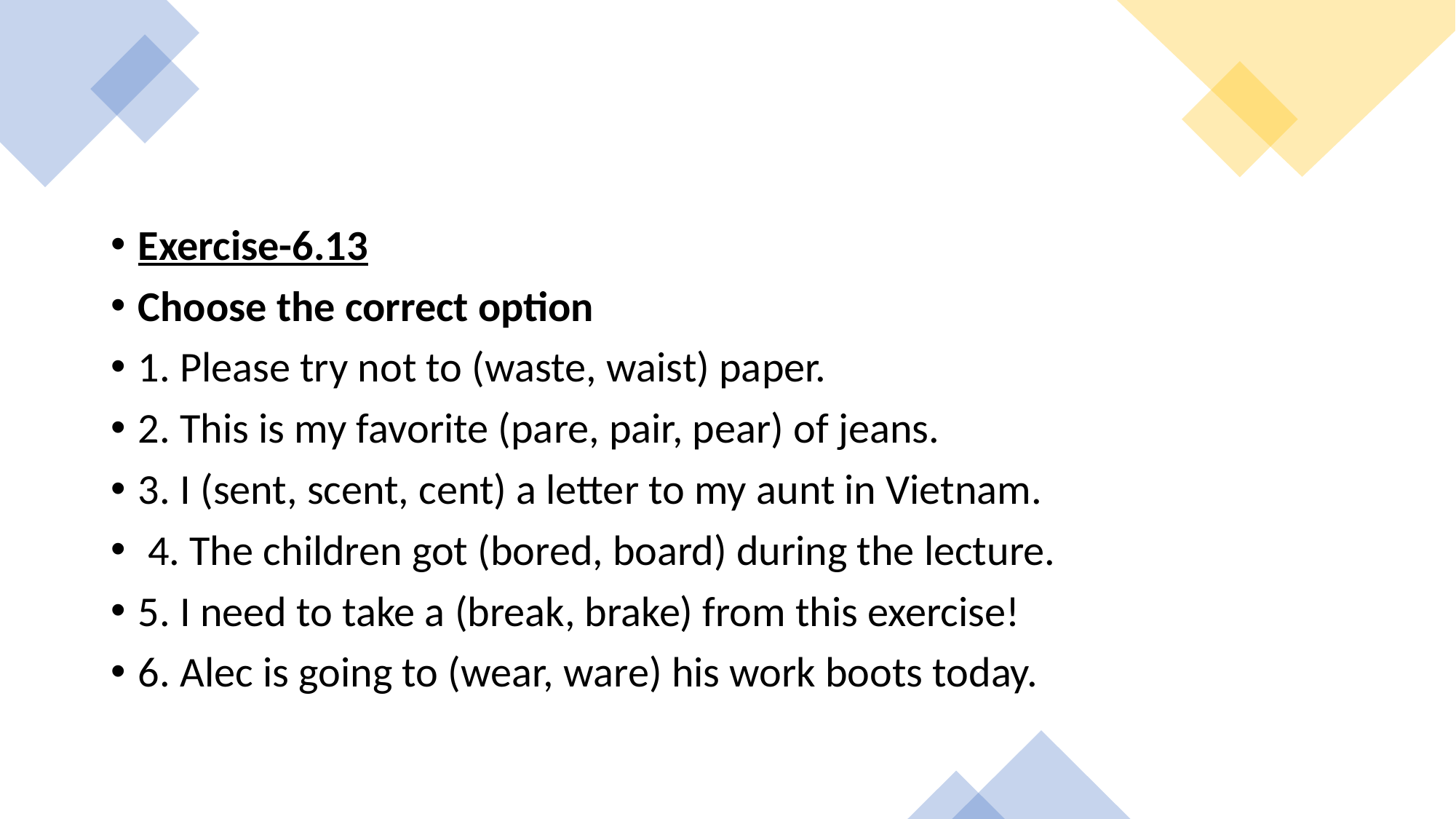

Exercise-6.13
Choose the correct option
1. Please try not to (waste, waist) paper.
2. This is my favorite (pare, pair, pear) of jeans.
3. I (sent, scent, cent) a letter to my aunt in Vietnam.
 4. The children got (bored, board) during the lecture.
5. I need to take a (break, brake) from this exercise!
6. Alec is going to (wear, ware) his work boots today.